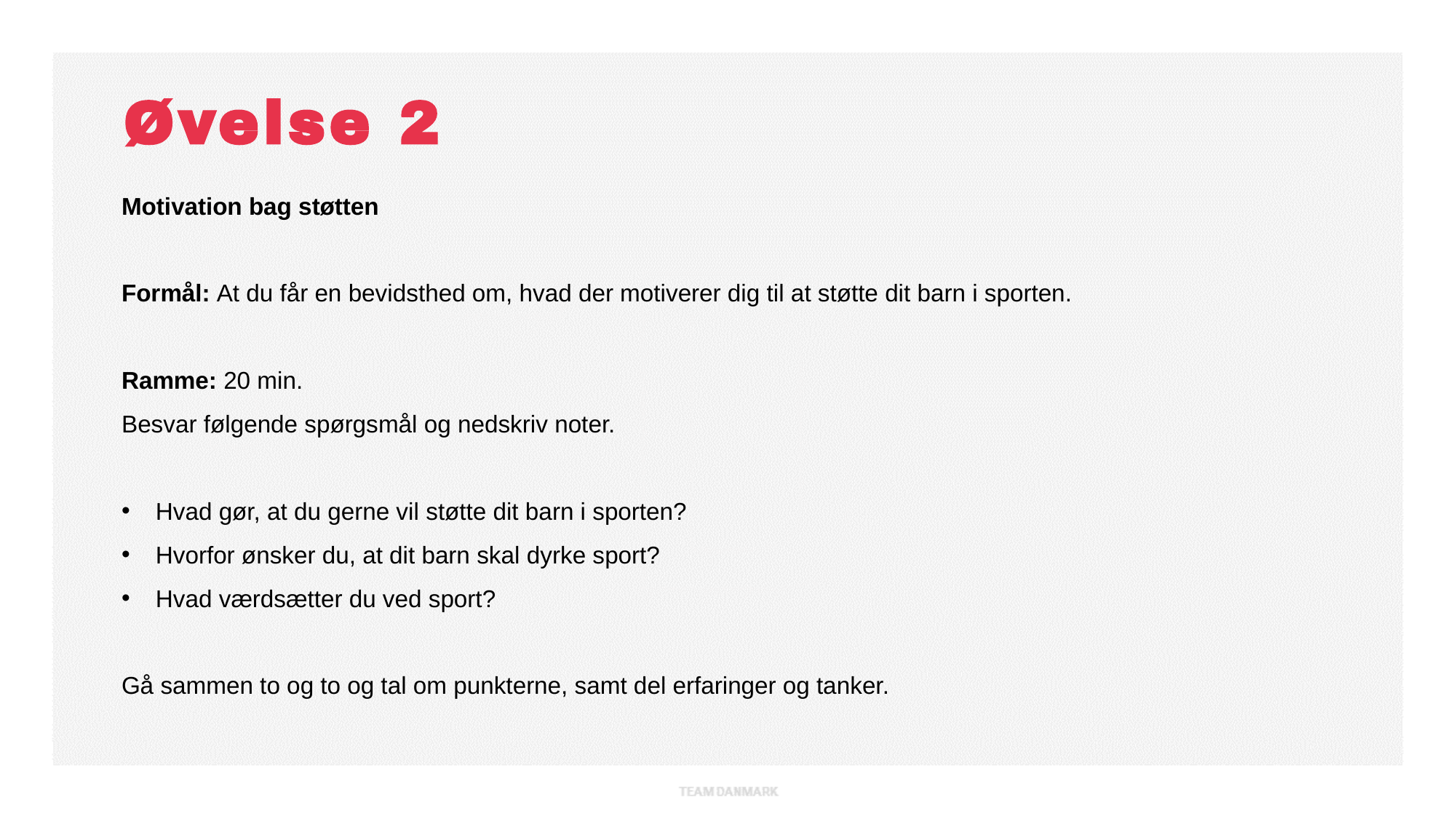

Øvelse 2
Motivation bag støtten

Formål: At du får en bevidsthed om, hvad der motiverer dig til at støtte dit barn i sporten.

Ramme: 20 min.
Besvar følgende spørgsmål og nedskriv noter.

Hvad gør, at du gerne vil støtte dit barn i sporten?
Hvorfor ønsker du, at dit barn skal dyrke sport?
Hvad værdsætter du ved sport?

Gå sammen to og to og tal om punkterne, samt del erfaringer og tanker.